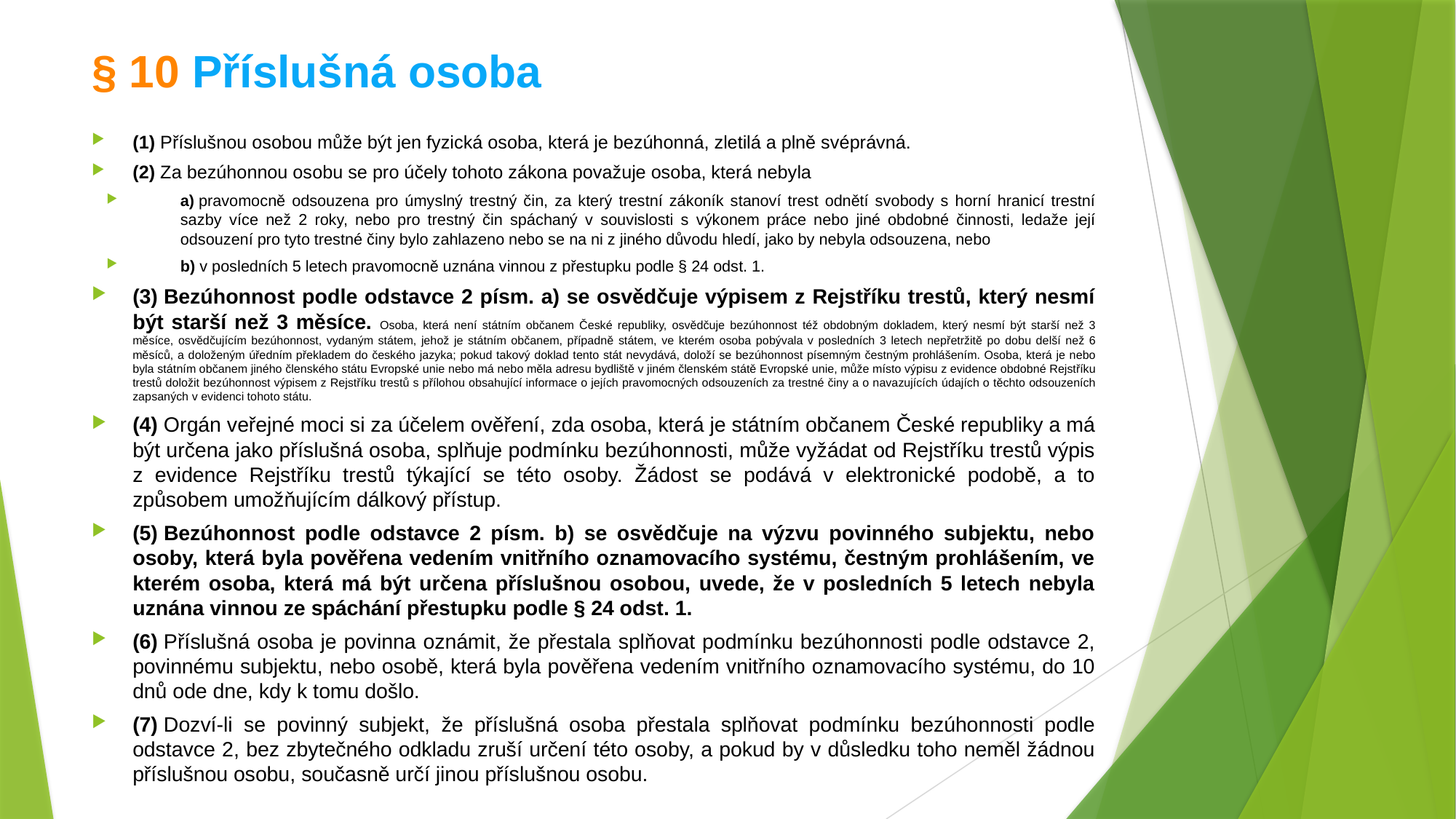

# § 10 Příslušná osoba
(1) Příslušnou osobou může být jen fyzická osoba, která je bezúhonná, zletilá a plně svéprávná.
(2) Za bezúhonnou osobu se pro účely tohoto zákona považuje osoba, která nebyla
a) pravomocně odsouzena pro úmyslný trestný čin, za který trestní zákoník stanoví trest odnětí svobody s horní hranicí trestní sazby více než 2 roky, nebo pro trestný čin spáchaný v souvislosti s výkonem práce nebo jiné obdobné činnosti, ledaže její odsouzení pro tyto trestné činy bylo zahlazeno nebo se na ni z jiného důvodu hledí, jako by nebyla odsouzena, nebo
b) v posledních 5 letech pravomocně uznána vinnou z přestupku podle § 24 odst. 1.
(3) Bezúhonnost podle odstavce 2 písm. a) se osvědčuje výpisem z Rejstříku trestů, který nesmí být starší než 3 měsíce. Osoba, která není státním občanem České republiky, osvědčuje bezúhonnost též obdobným dokladem, který nesmí být starší než 3 měsíce, osvědčujícím bezúhonnost, vydaným státem, jehož je státním občanem, případně státem, ve kterém osoba pobývala v posledních 3 letech nepřetržitě po dobu delší než 6 měsíců, a doloženým úředním překladem do českého jazyka; pokud takový doklad tento stát nevydává, doloží se bezúhonnost písemným čestným prohlášením. Osoba, která je nebo byla státním občanem jiného členského státu Evropské unie nebo má nebo měla adresu bydliště v jiném členském státě Evropské unie, může místo výpisu z evidence obdobné Rejstříku trestů doložit bezúhonnost výpisem z Rejstříku trestů s přílohou obsahující informace o jejích pravomocných odsouzeních za trestné činy a o navazujících údajích o těchto odsouzeních zapsaných v evidenci tohoto státu.
(4) Orgán veřejné moci si za účelem ověření, zda osoba, která je státním občanem České republiky a má být určena jako příslušná osoba, splňuje podmínku bezúhonnosti, může vyžádat od Rejstříku trestů výpis z evidence Rejstříku trestů týkající se této osoby. Žádost se podává v elektronické podobě, a to způsobem umožňujícím dálkový přístup.
(5) Bezúhonnost podle odstavce 2 písm. b) se osvědčuje na výzvu povinného subjektu, nebo osoby, která byla pověřena vedením vnitřního oznamovacího systému, čestným prohlášením, ve kterém osoba, která má být určena příslušnou osobou, uvede, že v posledních 5 letech nebyla uznána vinnou ze spáchání přestupku podle § 24 odst. 1.
(6) Příslušná osoba je povinna oznámit, že přestala splňovat podmínku bezúhonnosti podle odstavce 2, povinnému subjektu, nebo osobě, která byla pověřena vedením vnitřního oznamovacího systému, do 10 dnů ode dne, kdy k tomu došlo.
(7) Dozví-li se povinný subjekt, že příslušná osoba přestala splňovat podmínku bezúhonnosti podle odstavce 2, bez zbytečného odkladu zruší určení této osoby, a pokud by v důsledku toho neměl žádnou příslušnou osobu, současně určí jinou příslušnou osobu.